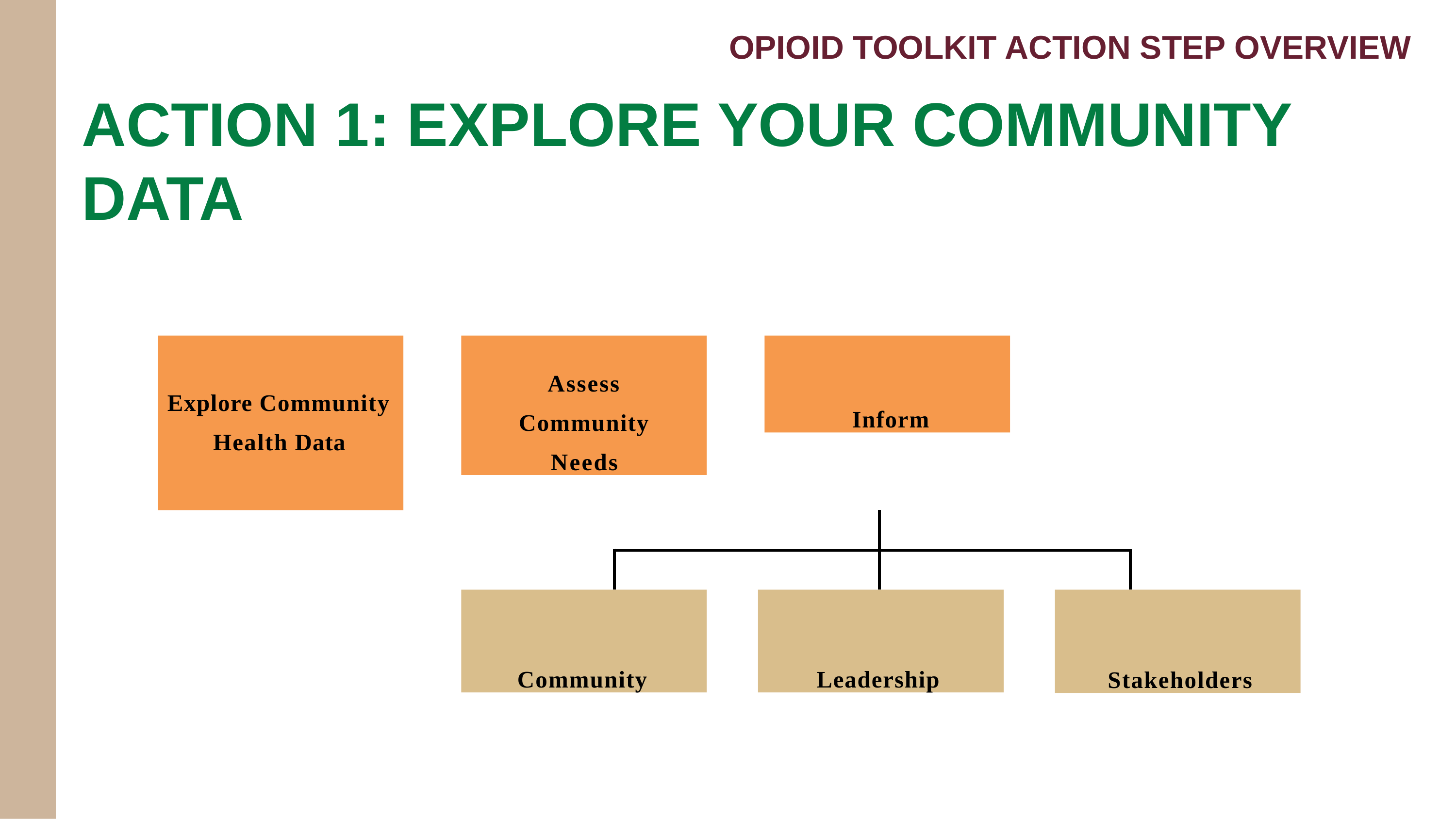

# OPIOID TOOLKIT ACTION STEP OVERVIEW
ACTION 1: EXPLORE YOUR COMMUNITY DATA

Assess Community Needs

Inform
Explore Community Health Data

Community

Leadership

Stakeholders